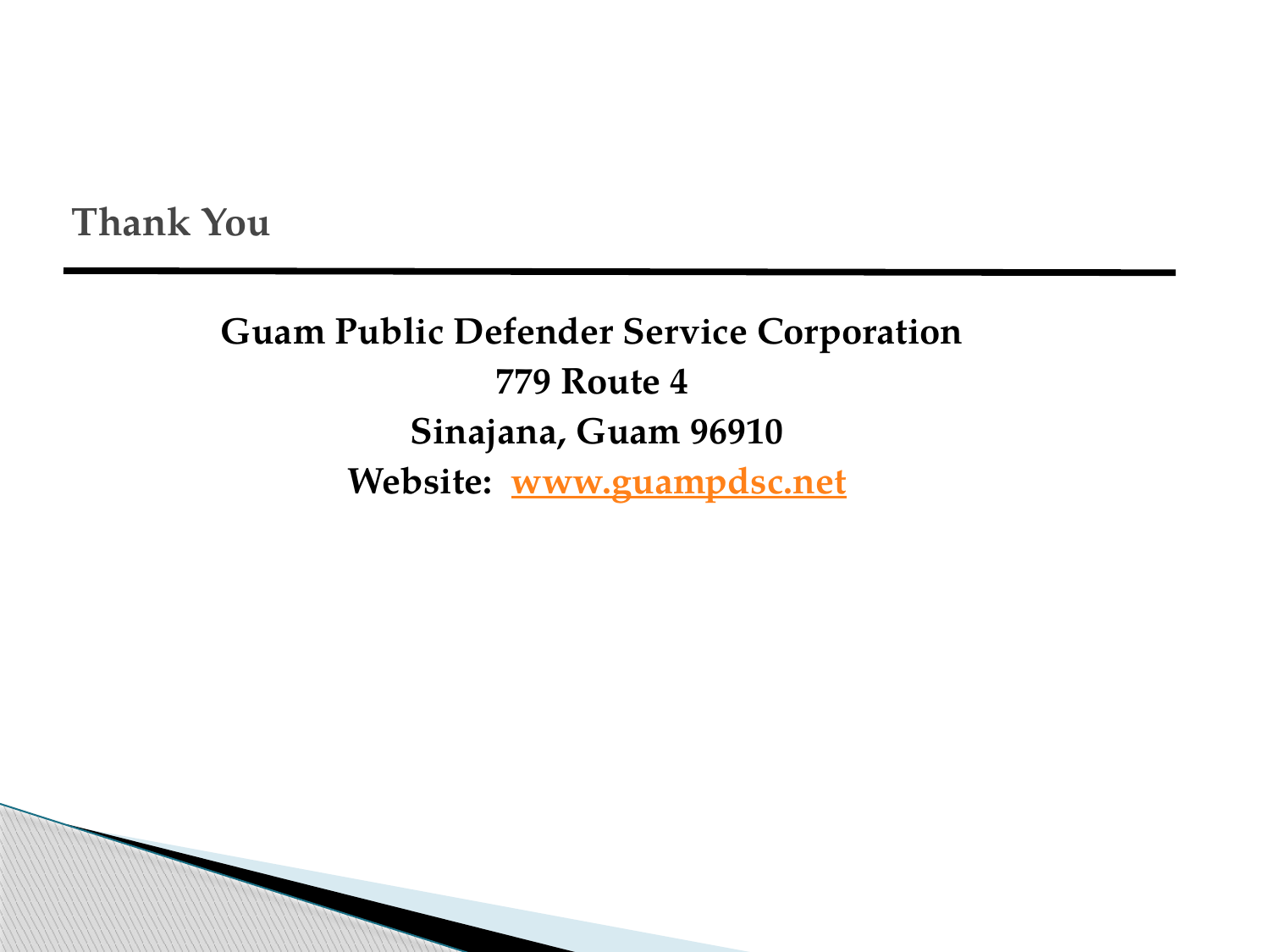

# Thank You

Guam Public Defender Service Corporation
779 Route 4
Sinajana, Guam 96910
Website:  www.guampdsc.net